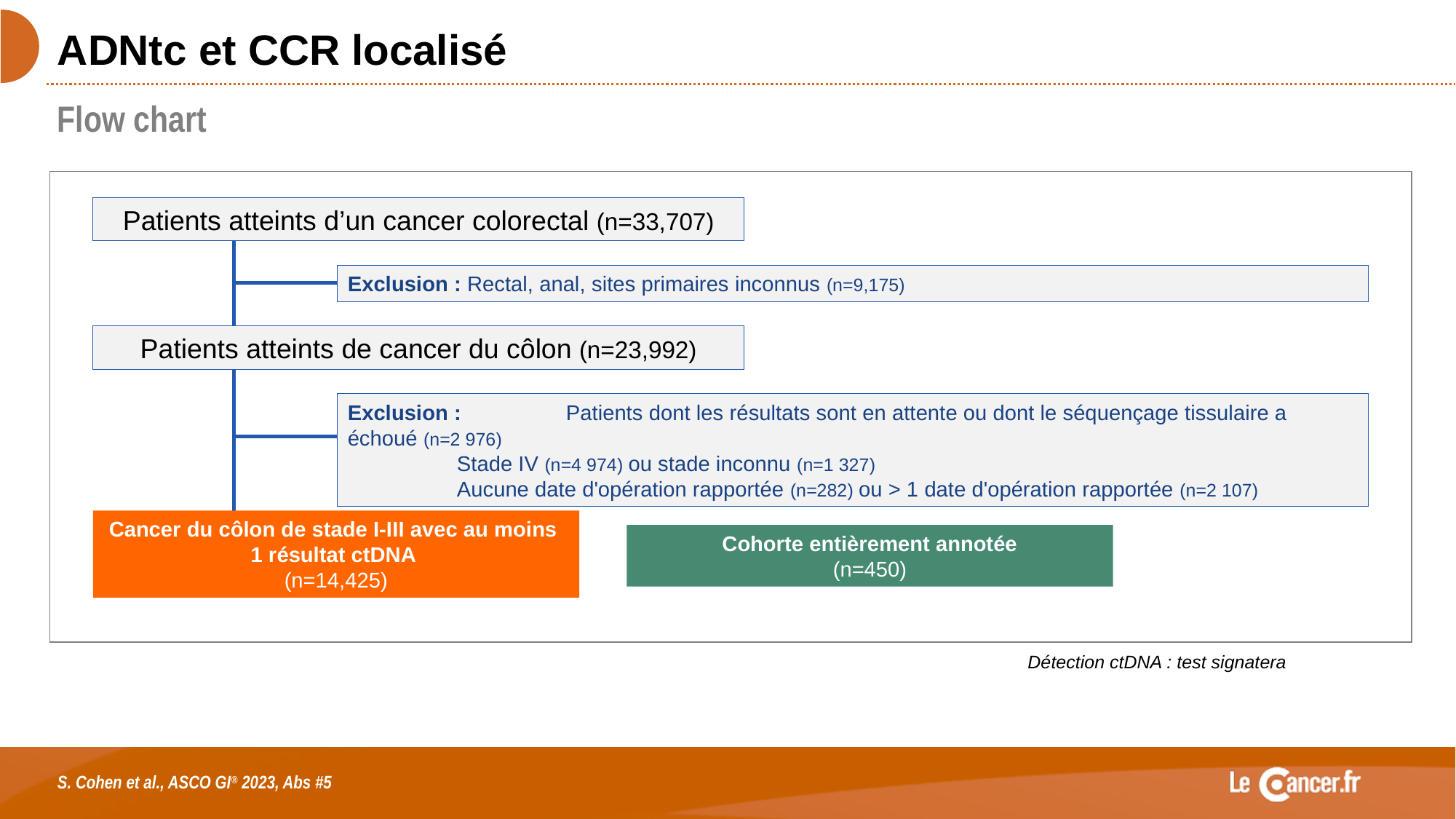

# ADNtc et CCR localisé
Flow chart

Patients atteints d’un cancer colorectal (n=33,707)
Exclusion : Rectal, anal, sites primaires inconnus (n=9,175)
Patients atteints de cancer du côlon (n=23,992)
Exclusion : 	Patients dont les résultats sont en attente ou dont le séquençage tissulaire a échoué (n=2 976)
	Stade IV (n=4 974) ou stade inconnu (n=1 327)
	Aucune date d'opération rapportée (n=282) ou > 1 date d'opération rapportée (n=2 107)
Cancer du côlon de stade I-III avec au moins
1 résultat ctDNA
(n=14,425)
Cohorte entièrement annotée
(n=450)

Détection ctDNA : test signatera
S. Cohen et al., ASCO GI® 2023, Abs #5